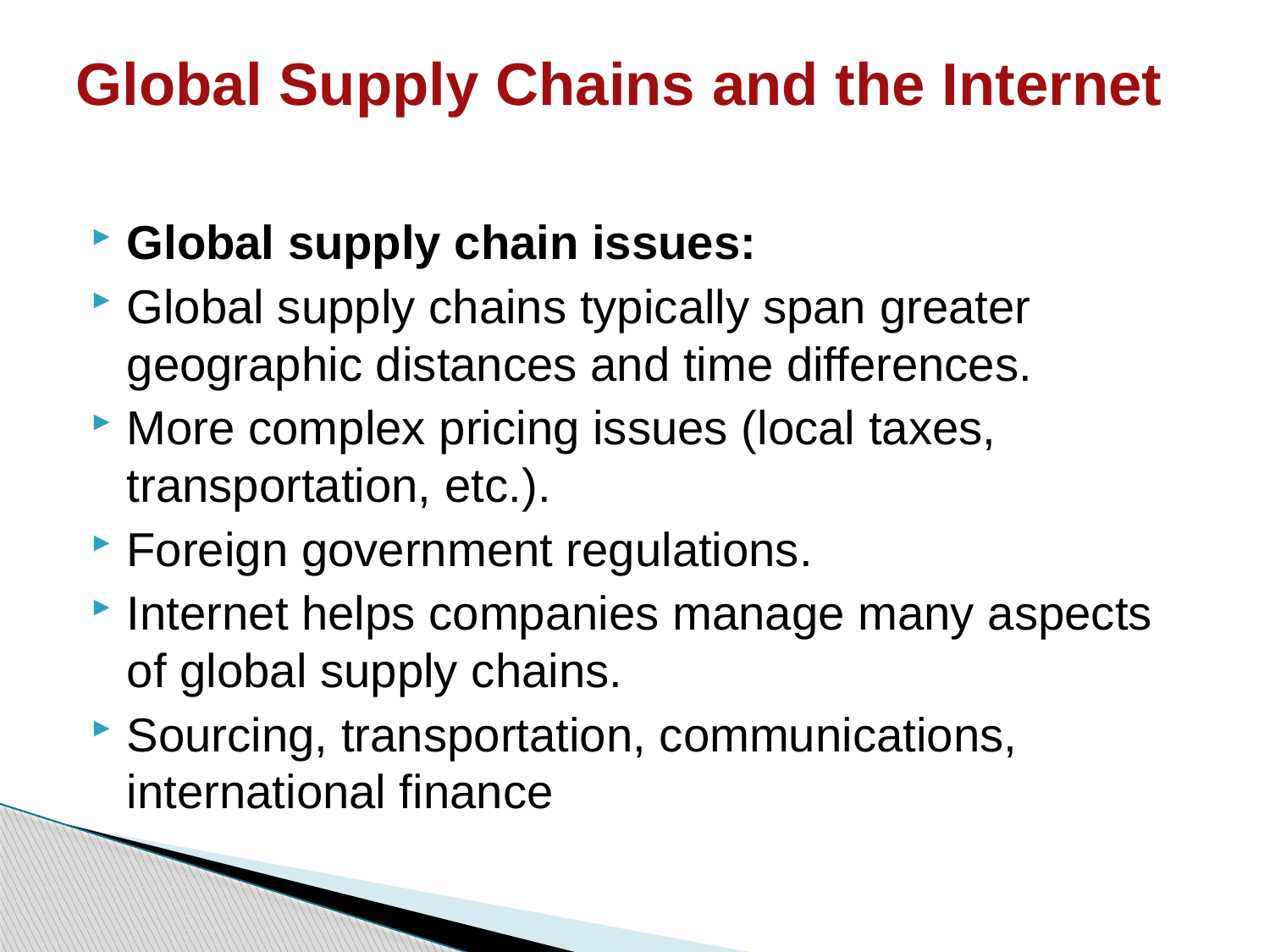

# Global Supply Chains and the Internet
Global supply chain issues:
Global supply chains typically span greater geographic distances and time differences.
More complex pricing issues (local taxes, transportation, etc.).
Foreign government regulations.
Internet helps companies manage many aspects of global supply chains.
Sourcing, transportation, communications, international finance